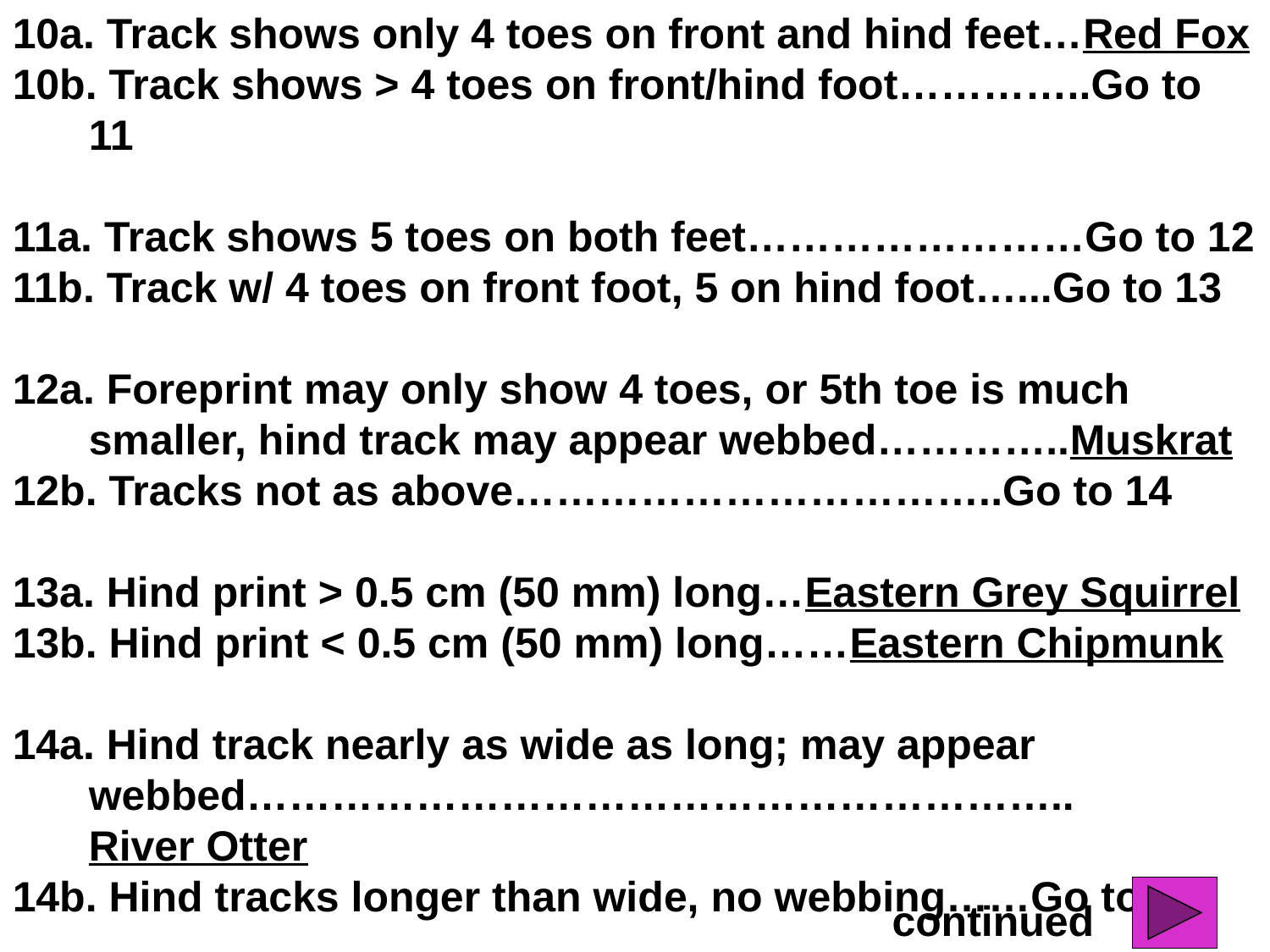

10a. Track shows only 4 toes on front and hind feet…Red Fox
10b. Track shows > 4 toes on front/hind foot…………..Go to 11

11a. Track shows 5 toes on both feet……………………Go to 12
11b. Track w/ 4 toes on front foot, 5 on hind foot…...Go to 13

12a. Foreprint may only show 4 toes, or 5th toe is much smaller, hind track may appear webbed…………..Muskrat
12b. Tracks not as above……………………………..Go to 14

13a. Hind print > 0.5 cm (50 mm) long…Eastern Grey Squirrel
13b. Hind print < 0.5 cm (50 mm) long……Eastern Chipmunk

14a. Hind track nearly as wide as long; may appear webbed…………………………………………………..River Otter
14b. Hind tracks longer than wide, no webbing……Go to 15

49
49

continued